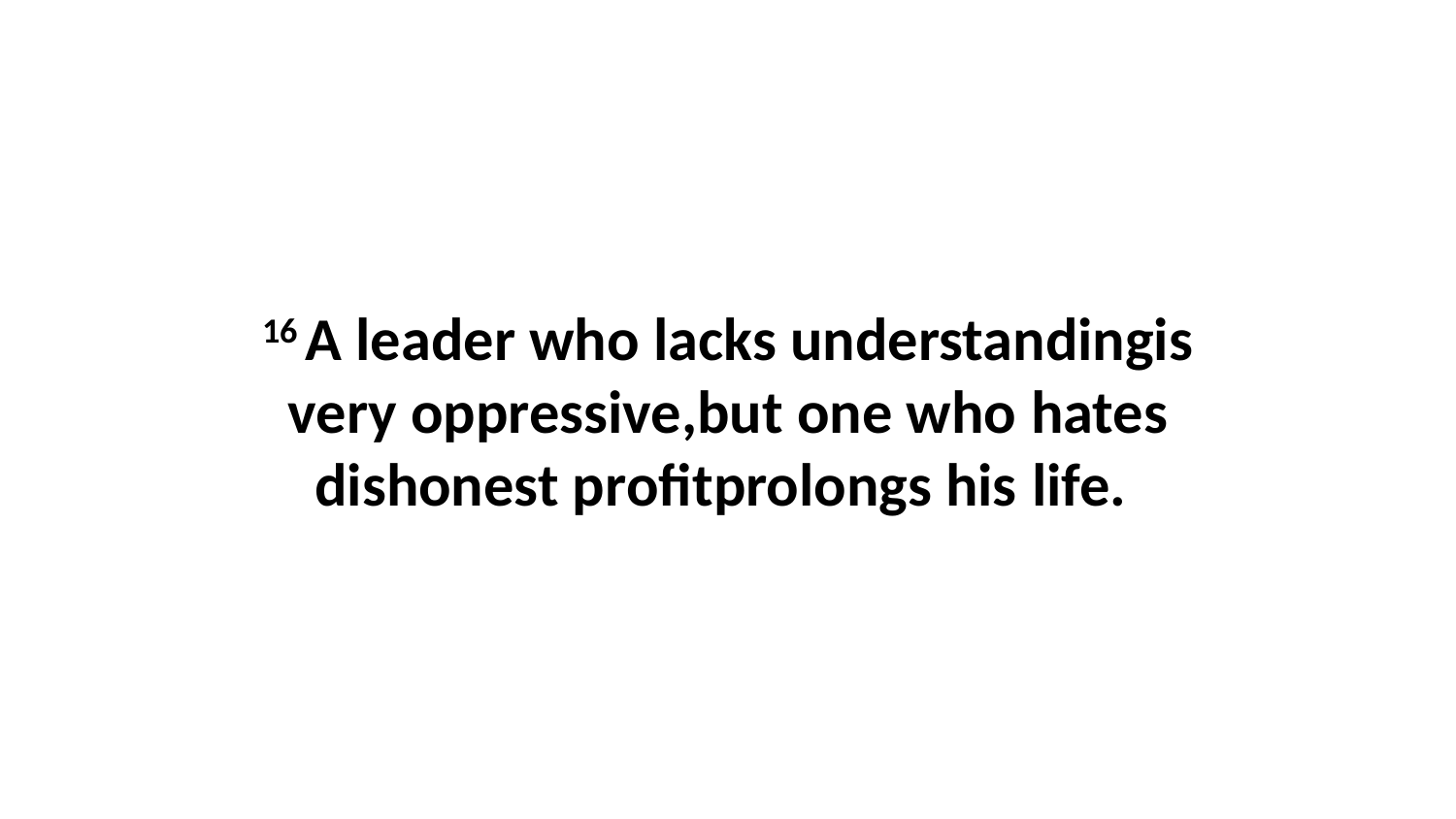

16 A leader who lacks understandingis very oppressive,but one who hates dishonest profitprolongs his life.